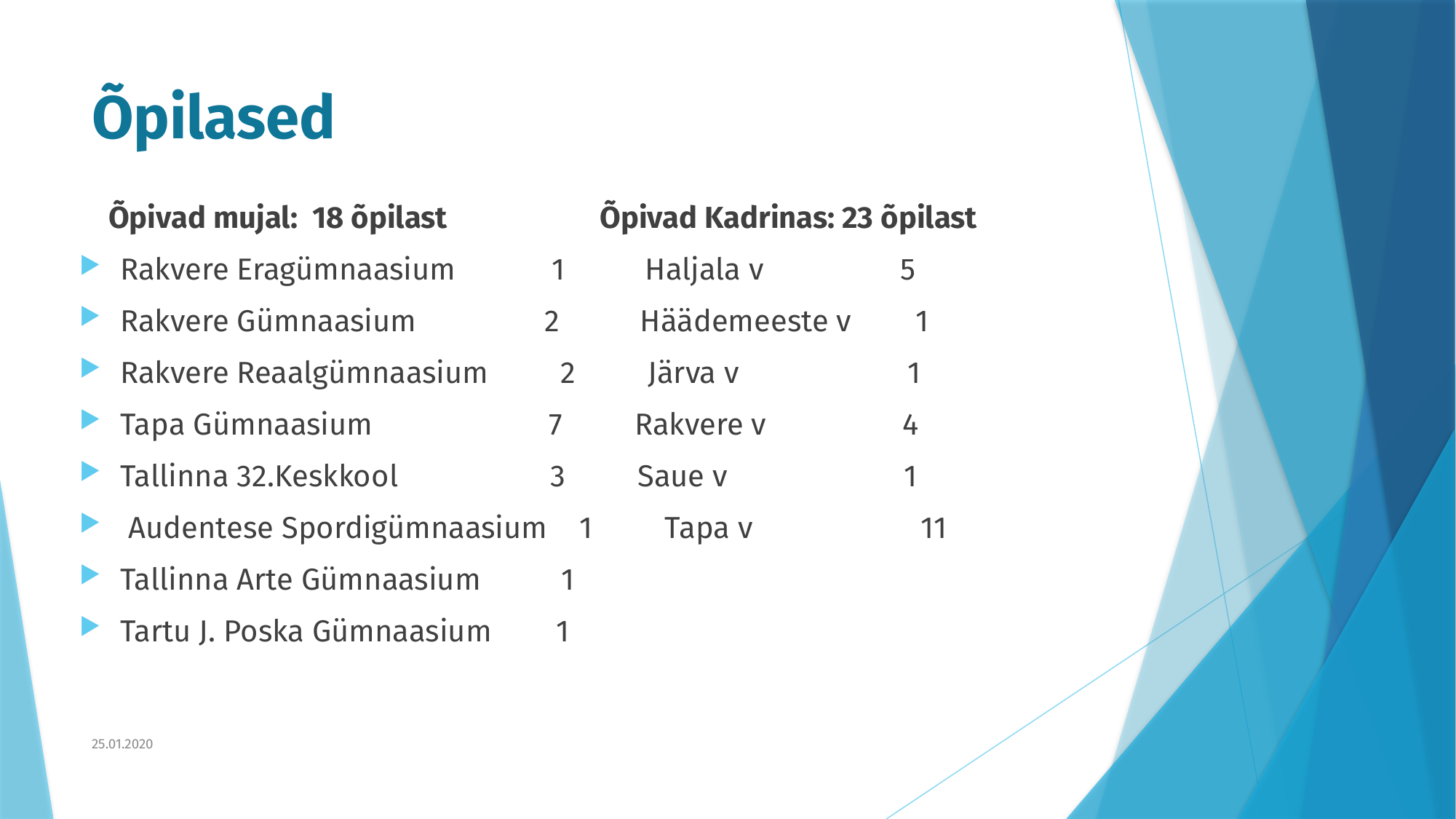

# Õpilased
    Õpivad mujal:  18 õpilast                     Õpivad Kadrinas: 23 õpilast
Rakvere Eragümnaasium            1          Haljala v                 5
Rakvere Gümnaasium                2          Häädemeeste v        1
Rakvere Reaalgümnaasium         2         Järva v                     1
Tapa Gümnaasium                      7         Rakvere v                 4
Tallinna 32.Keskkool                   3         Saue v                      1
 Audentese Spordigümnaasium    1         Tapa v                     11
Tallinna Arte Gümnaasium          1
Tartu J. Poska Gümnaasium        1
25.01.2020